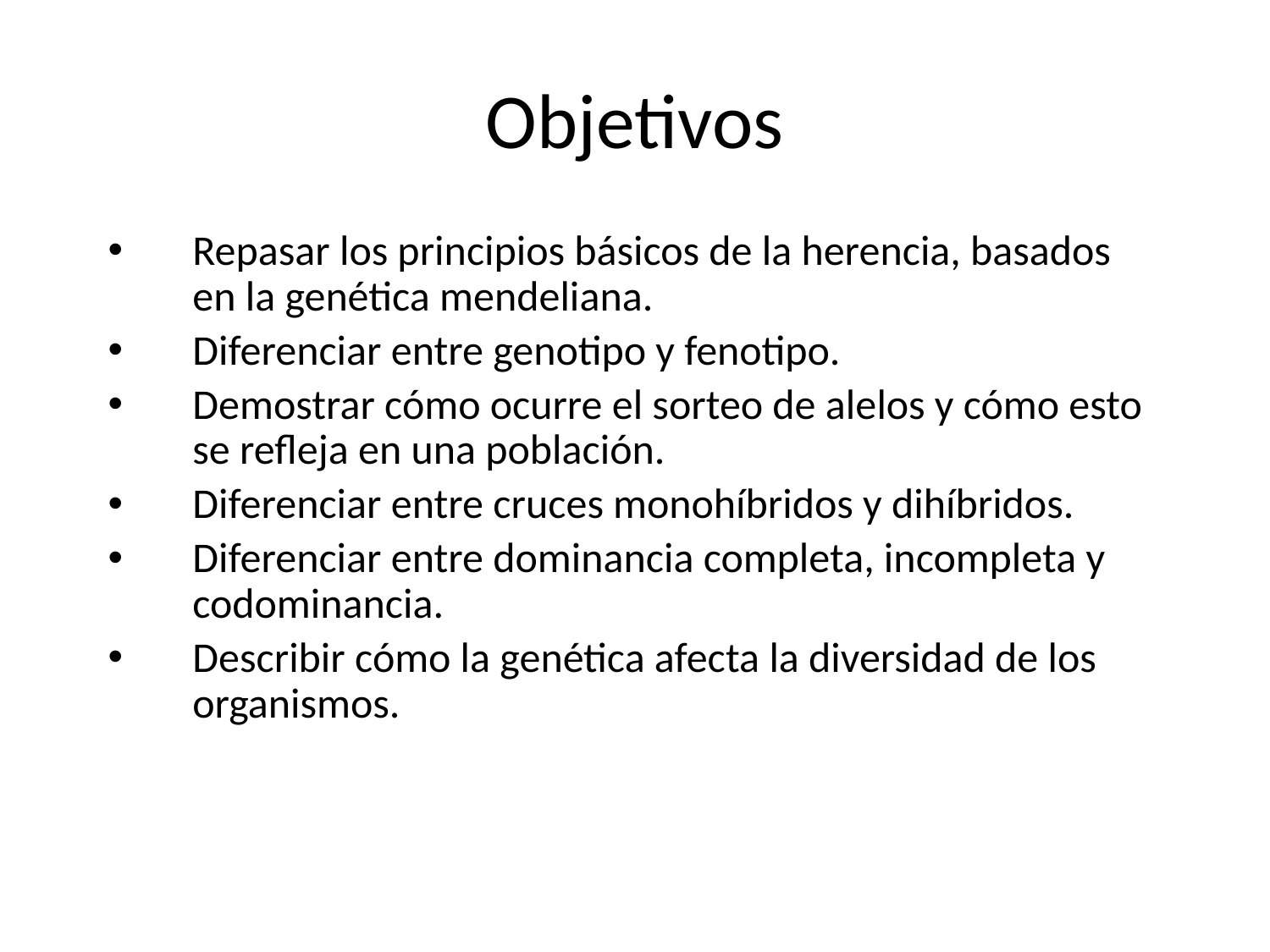

# Objetivos
Repasar los principios básicos de la herencia, basados en la genética mendeliana.
Diferenciar entre genotipo y fenotipo.
Demostrar cómo ocurre el sorteo de alelos y cómo esto se refleja en una población.
Diferenciar entre cruces monohíbridos y dihíbridos.
Diferenciar entre dominancia completa, incompleta y codominancia.
Describir cómo la genética afecta la diversidad de los organismos.